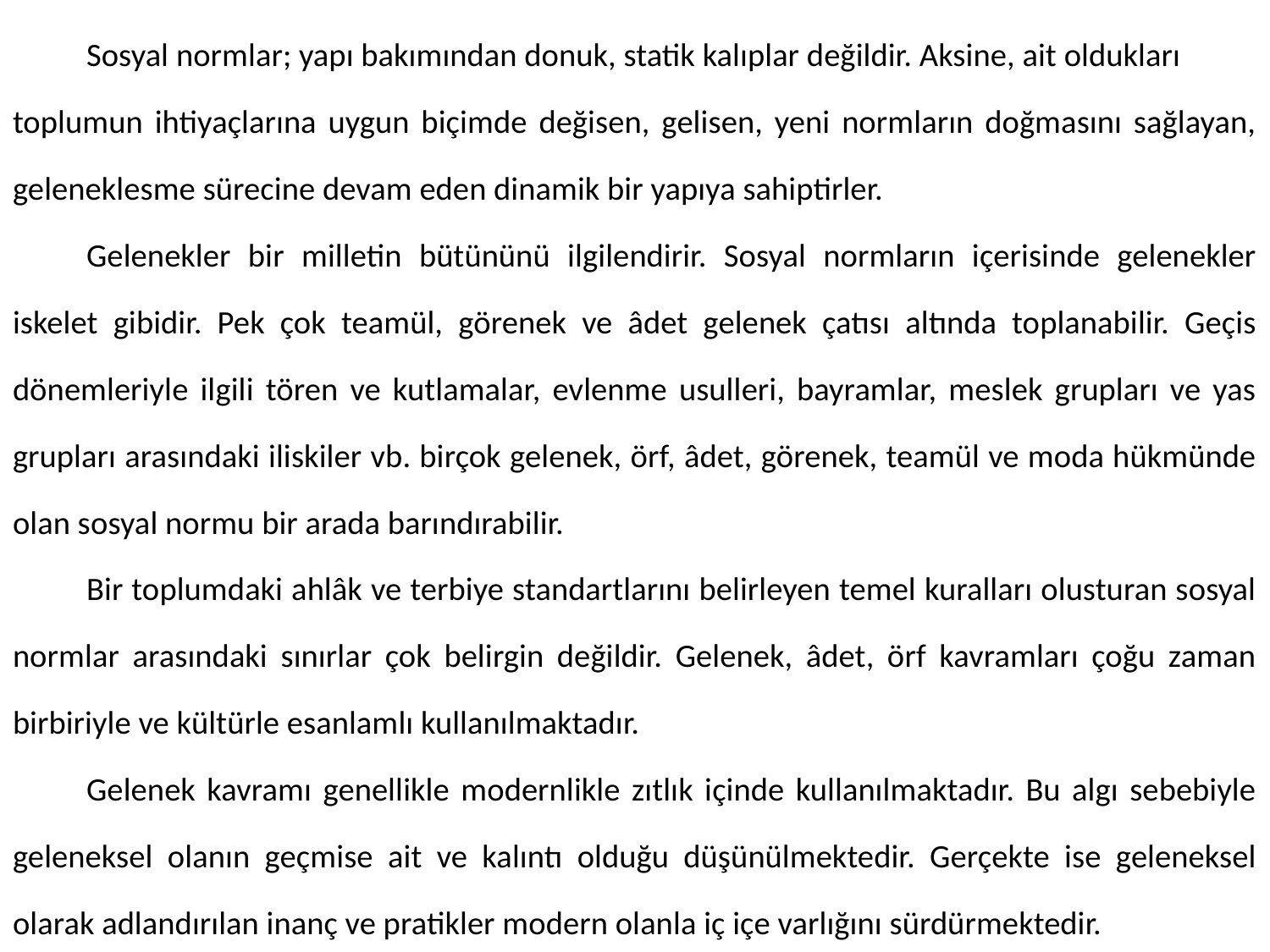

Sosyal normlar; yapı bakımından donuk, statik kalıplar değildir. Aksine, ait oldukları
toplumun ihtiyaçlarına uygun biçimde değisen, gelisen, yeni normların doğmasını sağlayan, geleneklesme sürecine devam eden dinamik bir yapıya sahiptirler.
	Gelenekler bir milletin bütününü ilgilendirir. Sosyal normların içerisinde gelenekler iskelet gibidir. Pek çok teamül, görenek ve âdet gelenek çatısı altında toplanabilir. Geçis dönemleriyle ilgili tören ve kutlamalar, evlenme usulleri, bayramlar, meslek grupları ve yas grupları arasındaki iliskiler vb. birçok gelenek, örf, âdet, görenek, teamül ve moda hükmünde olan sosyal normu bir arada barındırabilir.
	Bir toplumdaki ahlâk ve terbiye standartlarını belirleyen temel kuralları olusturan sosyal normlar arasındaki sınırlar çok belirgin değildir. Gelenek, âdet, örf kavramları çoğu zaman birbiriyle ve kültürle esanlamlı kullanılmaktadır.
	Gelenek kavramı genellikle modernlikle zıtlık içinde kullanılmaktadır. Bu algı sebebiyle geleneksel olanın geçmise ait ve kalıntı olduğu düşünülmektedir. Gerçekte ise geleneksel olarak adlandırılan inanç ve pratikler modern olanla iç içe varlığını sürdürmektedir.